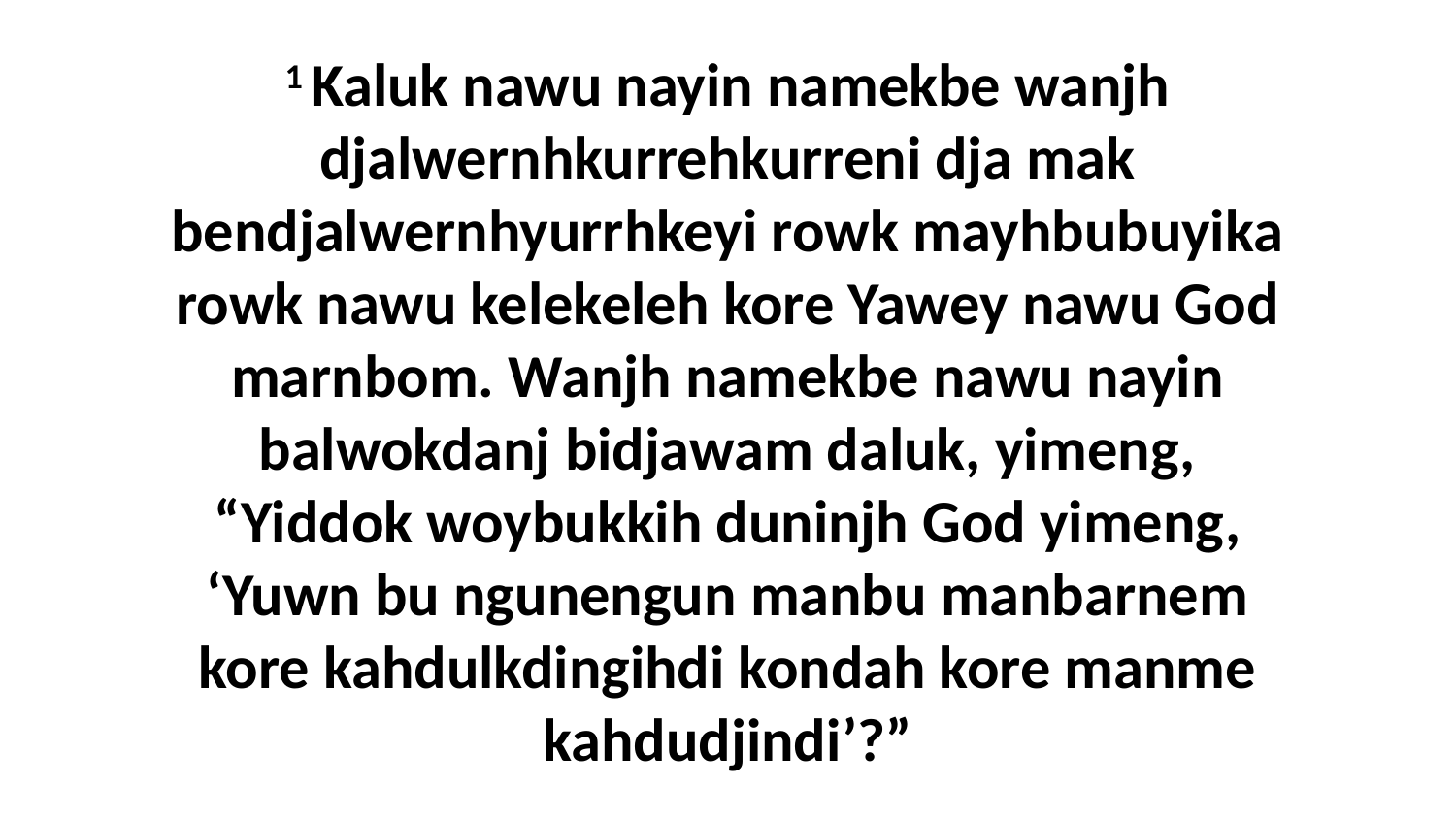

1 Kaluk nawu nayin namekbe wanjh djalwernhkurrehkurreni dja mak bendjalwernhyurrhkeyi rowk mayhbubuyika rowk nawu kelekeleh kore Yawey nawu God marnbom. Wanjh namekbe nawu nayin balwokdanj bidjawam daluk, yimeng, “Yiddok woybukkih duninjh God yimeng, ‘Yuwn bu ngunengun manbu manbarnem kore kahdulkdingihdi kondah kore manme kahdudjindi’?”